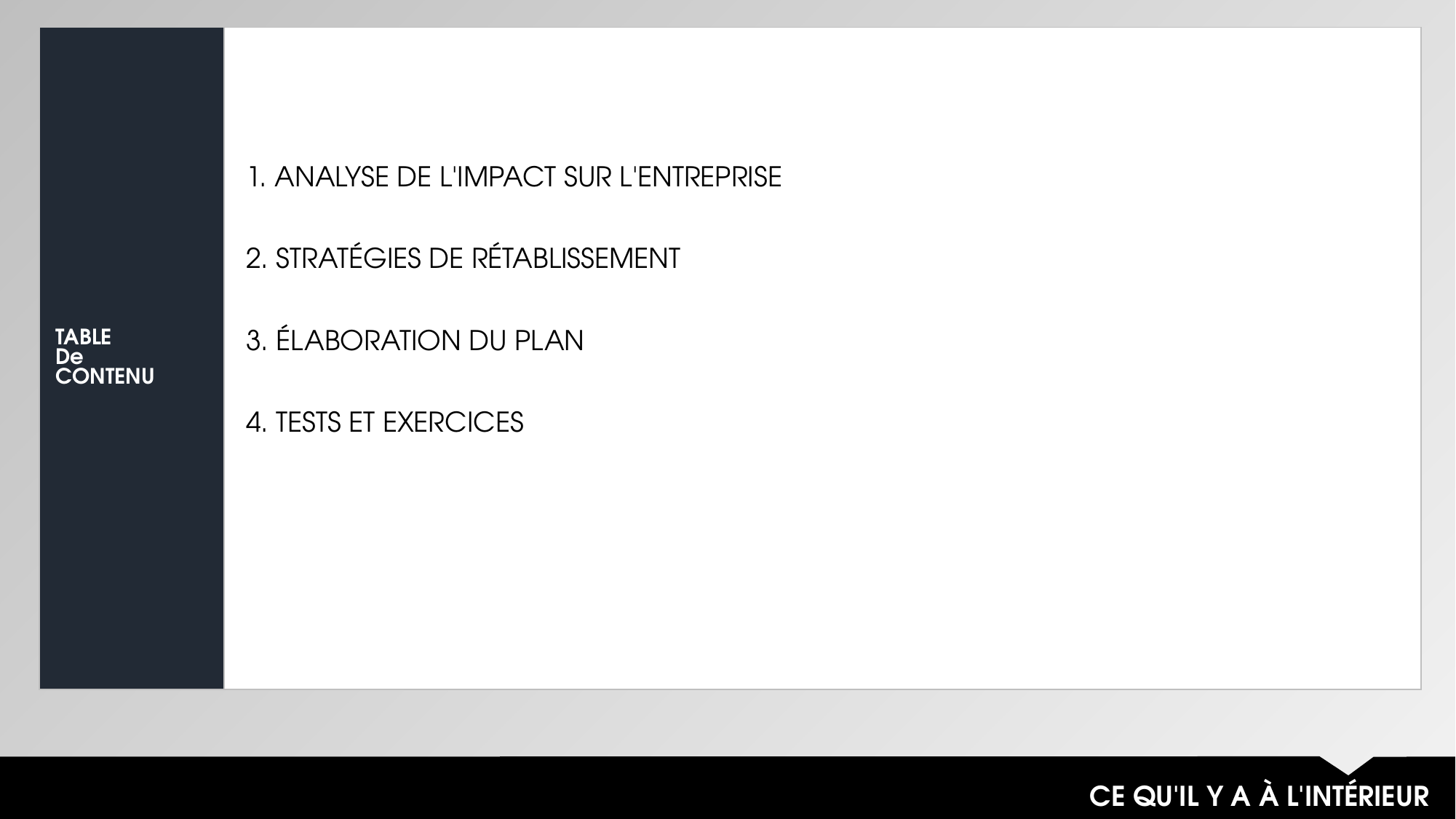

| TABLE De CONTENU |  |
| --- | --- |
1. ANALYSE DE L'IMPACT SUR L'ENTREPRISE
2. STRATÉGIES DE RÉTABLISSEMENT
3. ÉLABORATION DU PLAN
4. TESTS ET EXERCICES

CE QU'IL Y A À L'INTÉRIEUR